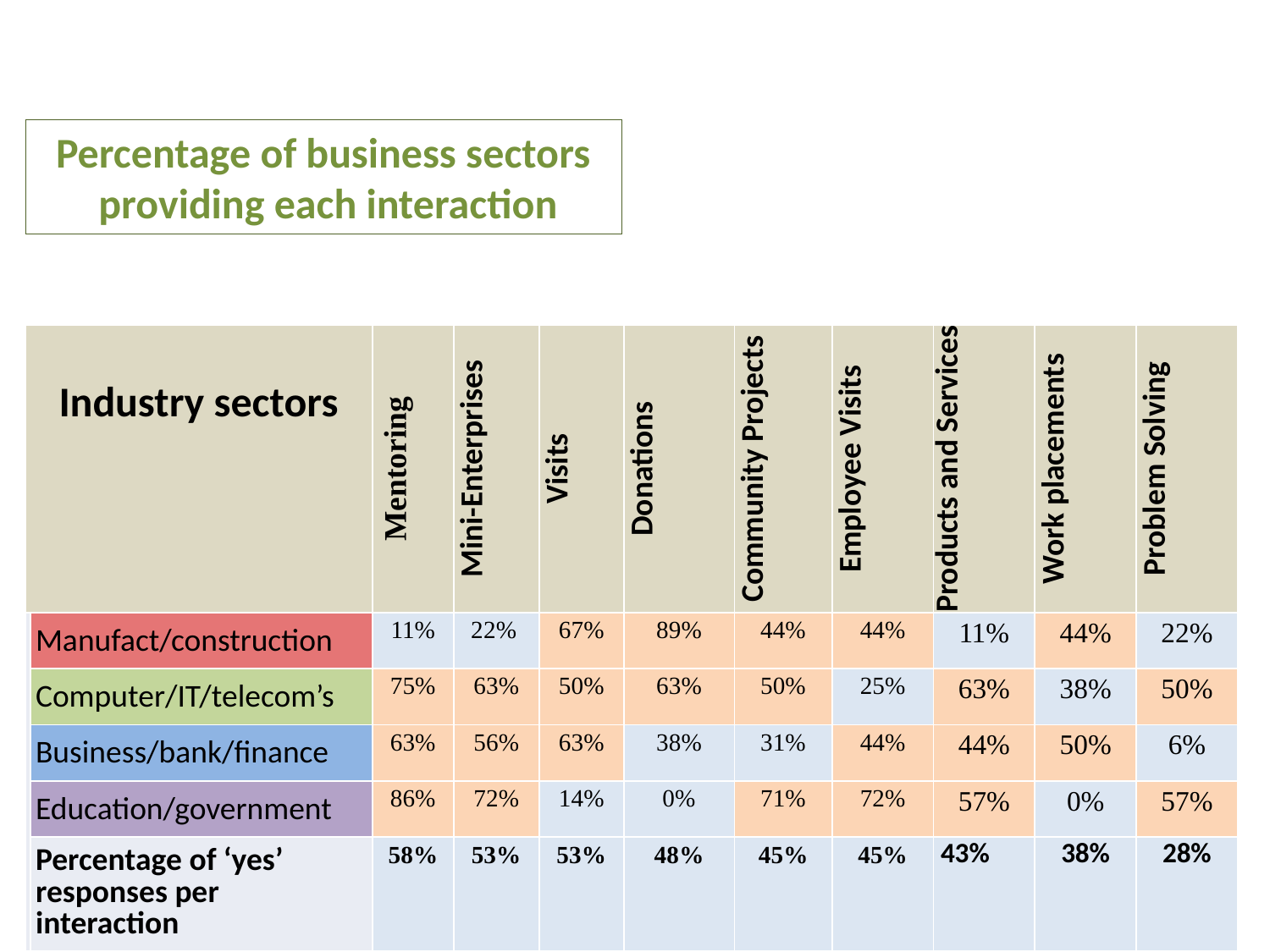

Percentage of business sectors
 providing each interaction
| Industry sectors |  | Mentoring | Mini-Enterprises | Visits | Donations | Community Projects | Employee Visits | Products and Services | Work placements | Problem Solving |
| --- | --- | --- | --- | --- | --- | --- | --- | --- | --- | --- |
|  | Manufact/construction | 11% | 22% | 67% | 89% | 44% | 44% | 11% | 44% | 22% |
|  | Computer/IT/telecom’s | 75% | 63% | 50% | 63% | 50% | 25% | 63% | 38% | 50% |
|  | Business/bank/finance | 63% | 56% | 63% | 38% | 31% | 44% | 44% | 50% | 6% |
|  | Education/government | 86% | 72% | 14% | 0% | 71% | 72% | 57% | 0% | 57% |
|  | Percentage of ‘yes’ responses per interaction | 58% | 53% | 53% | 48% | 45% | 45% | 43% | 38% | 28% |